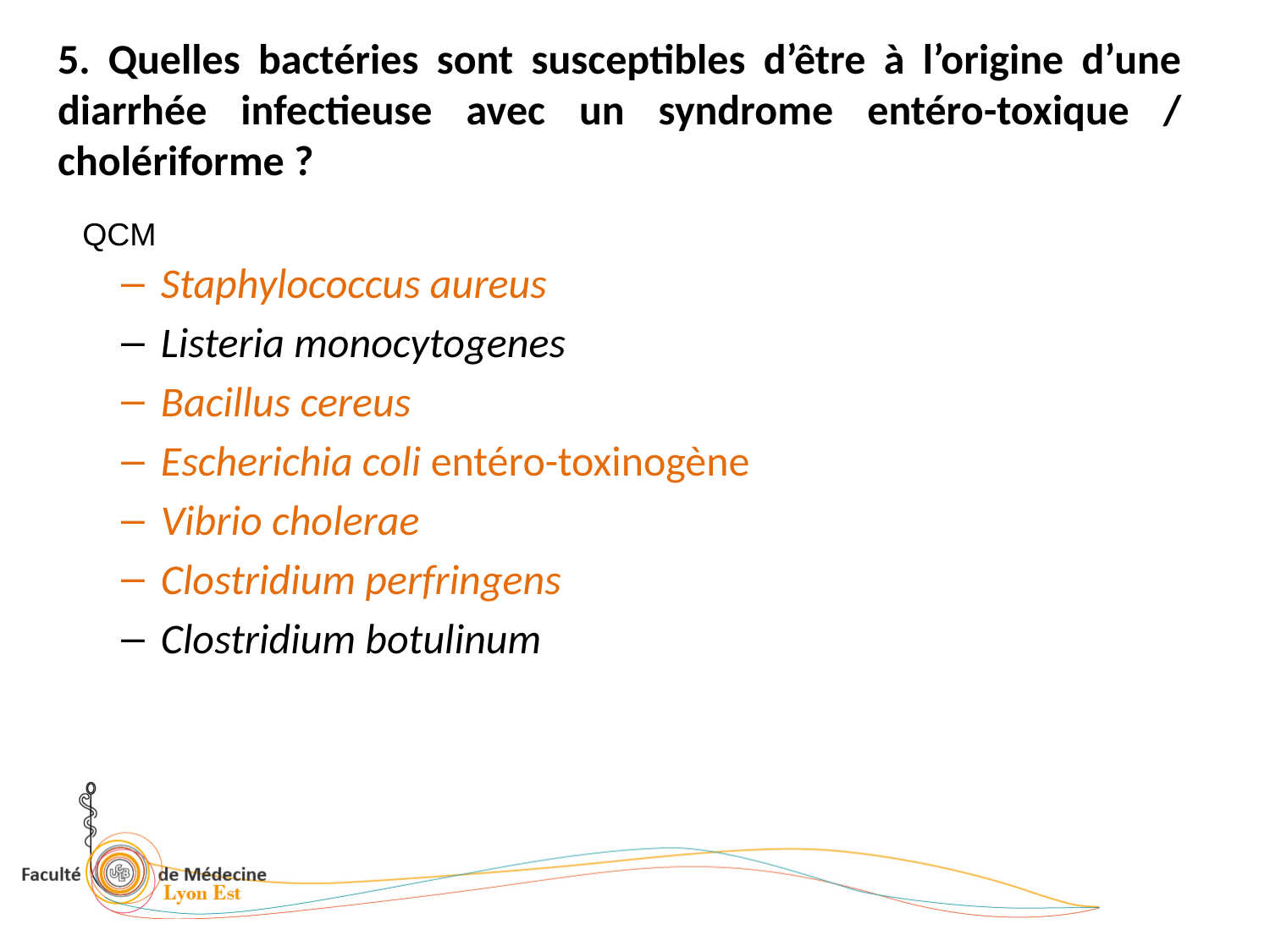

# 5. Quelles bactéries sont susceptibles d’être à l’origine d’une diarrhée infectieuse avec un syndrome entéro-toxique / cholériforme ?
QCM
Staphylococcus aureus
Listeria monocytogenes
Bacillus cereus
Escherichia coli entéro-toxinogène
Vibrio cholerae
Clostridium perfringens
Clostridium botulinum